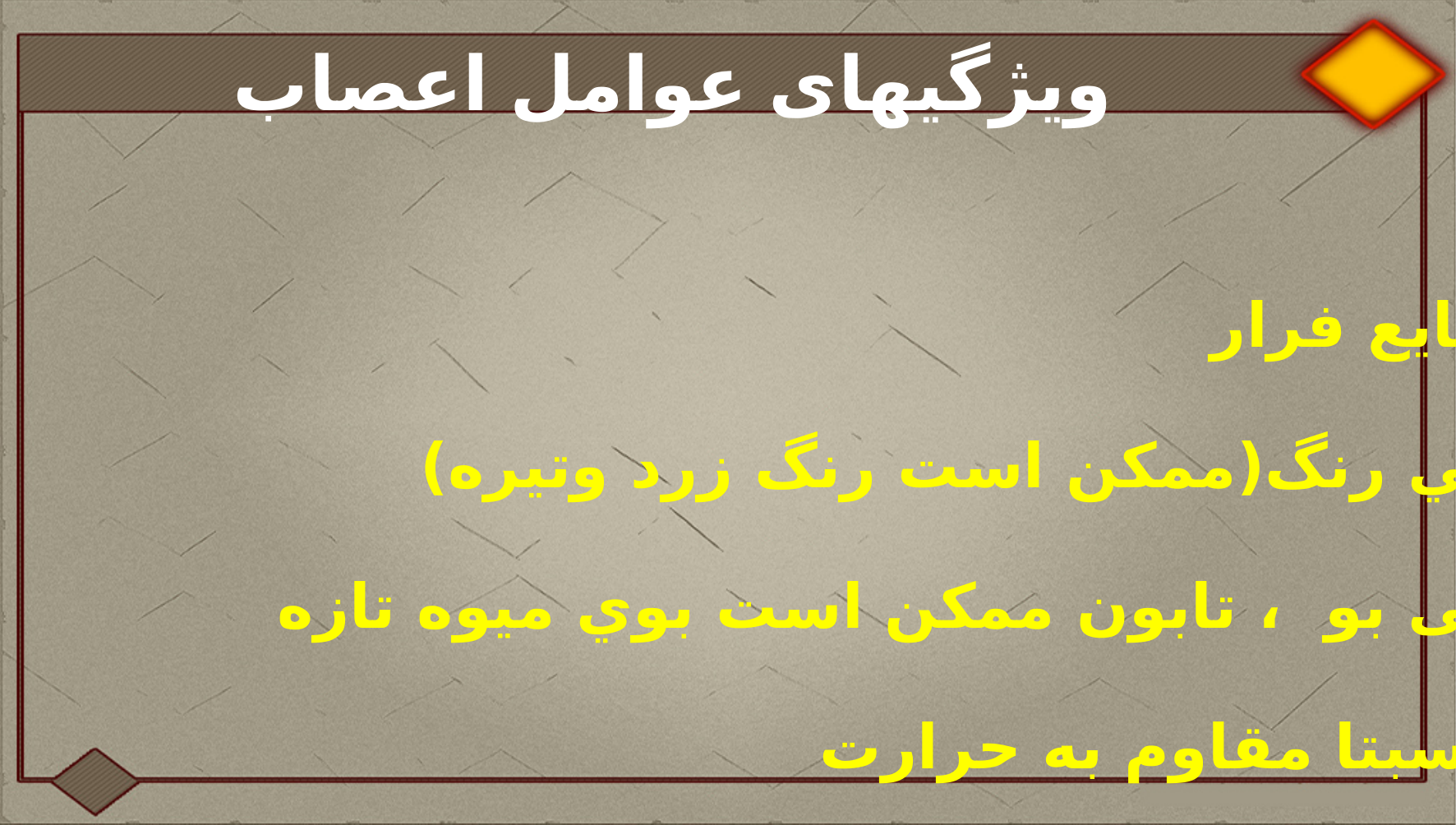

ویژگیهای عوامل اعصاب
مایع فرار
بي رنگ(ممكن است رنگ زرد وتیره)
بی بو  ، تابون ممكن است بوي میوه تازه
نسبتا مقاوم به حرارت